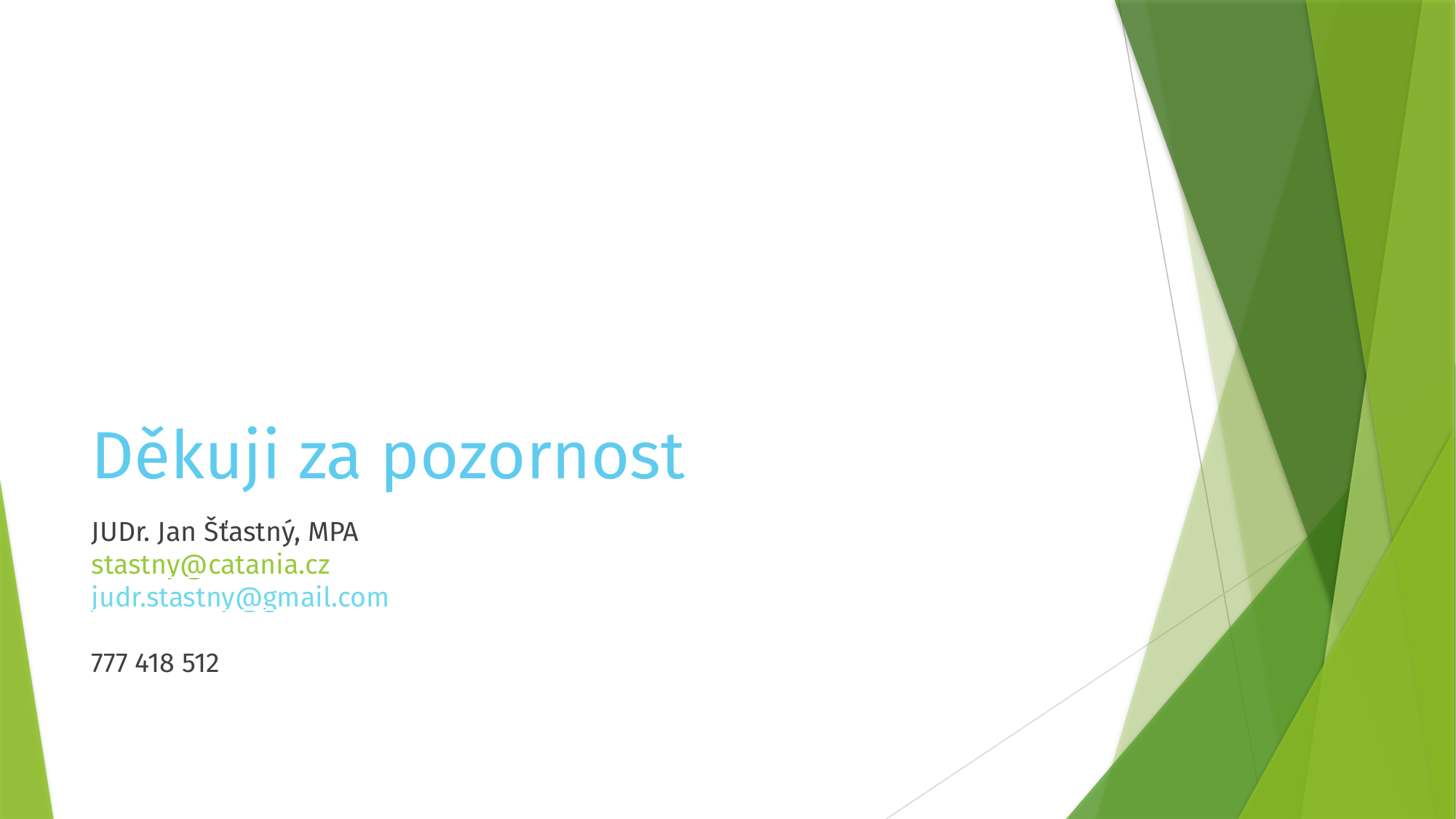

Děkuji za pozornost
JUDr. Jan Šťastný, MPA
stastny@catania.cz
judr.stastny@gmail.com

777 418 512